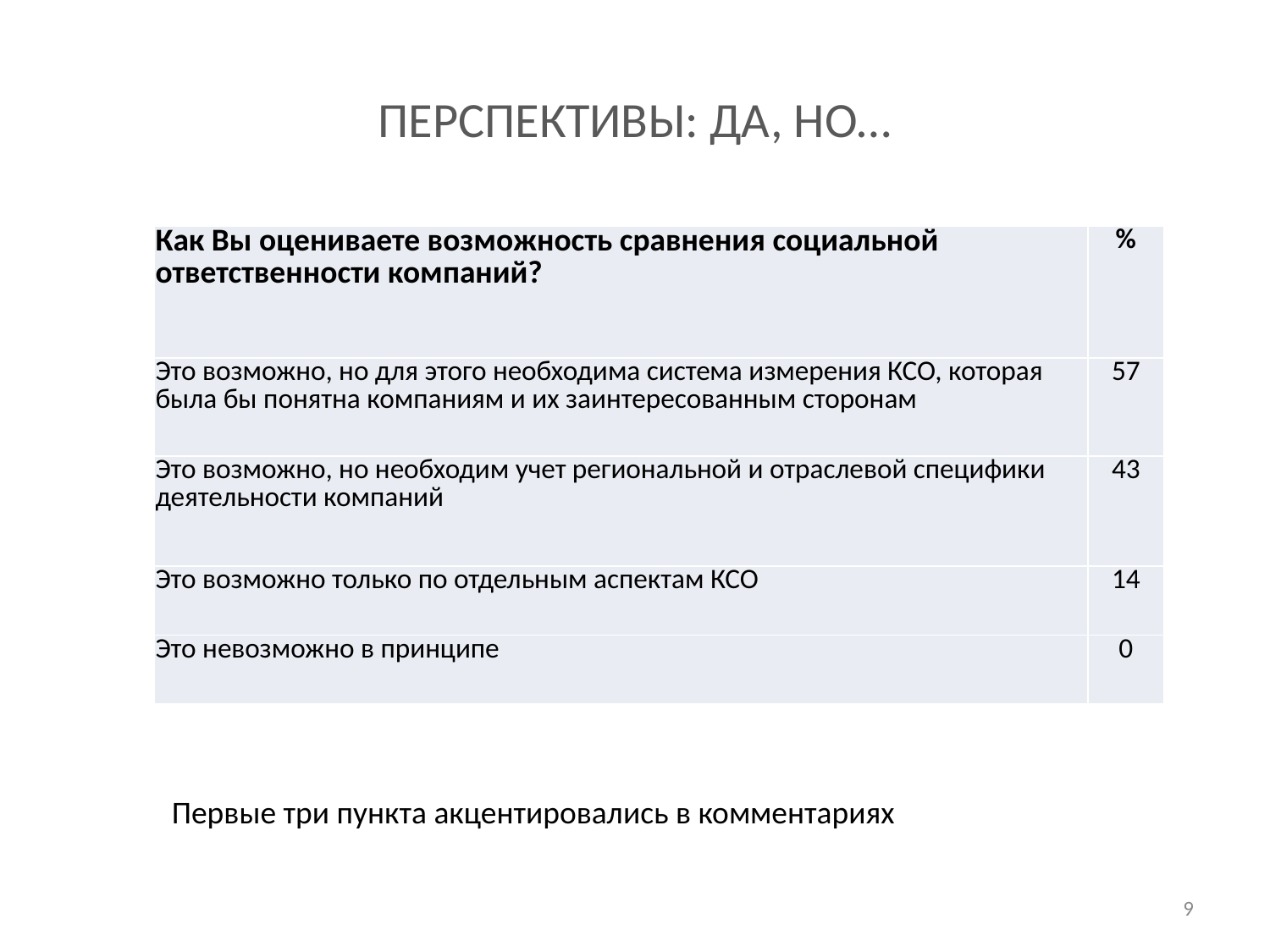

# Перспективы: да, но…
| Как Вы оцениваете возможность сравнения социальной ответственности компаний? | % |
| --- | --- |
| Это возможно, но для этого необходима система измерения КСО, которая была бы понятна компаниям и их заинтересованным сторонам | 57 |
| Это возможно, но необходим учет региональной и отраслевой специфики деятельности компаний | 43 |
| Это возможно только по отдельным аспектам КСО | 14 |
| Это невозможно в принципе | 0 |
Первые три пункта акцентировались в комментариях
9